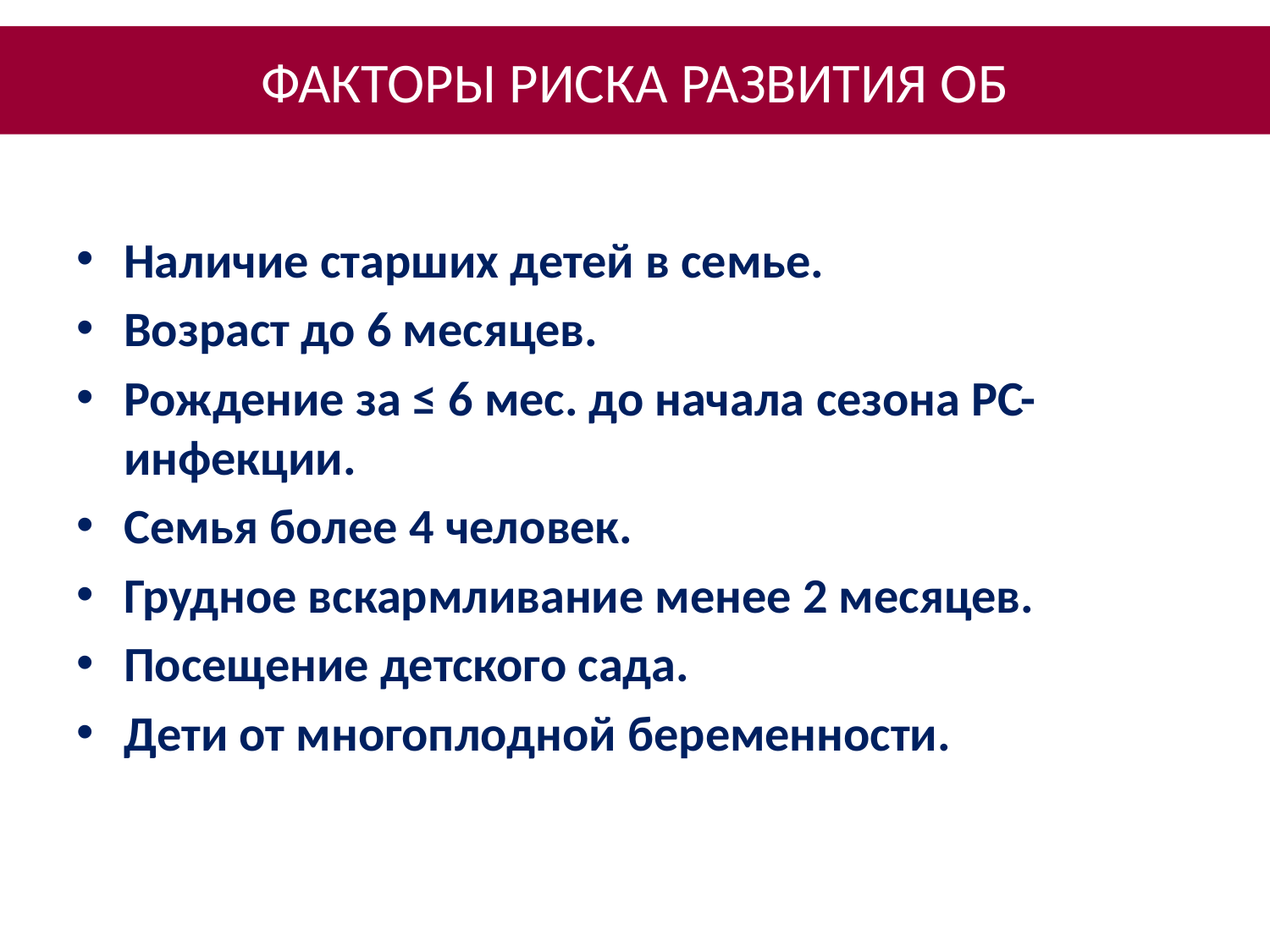

# ФАКТОРЫ РИСКА РАЗВИТИЯ ОБ
Наличие старших детей в семье.
Возраст до 6 месяцев.
Рождение за ≤ 6 мес. до начала сезона РС-инфекции.
Семья более 4 человек.
Грудное вскармливание менее 2 месяцев.
Посещение детского сада.
Дети от многоплодной беременности.